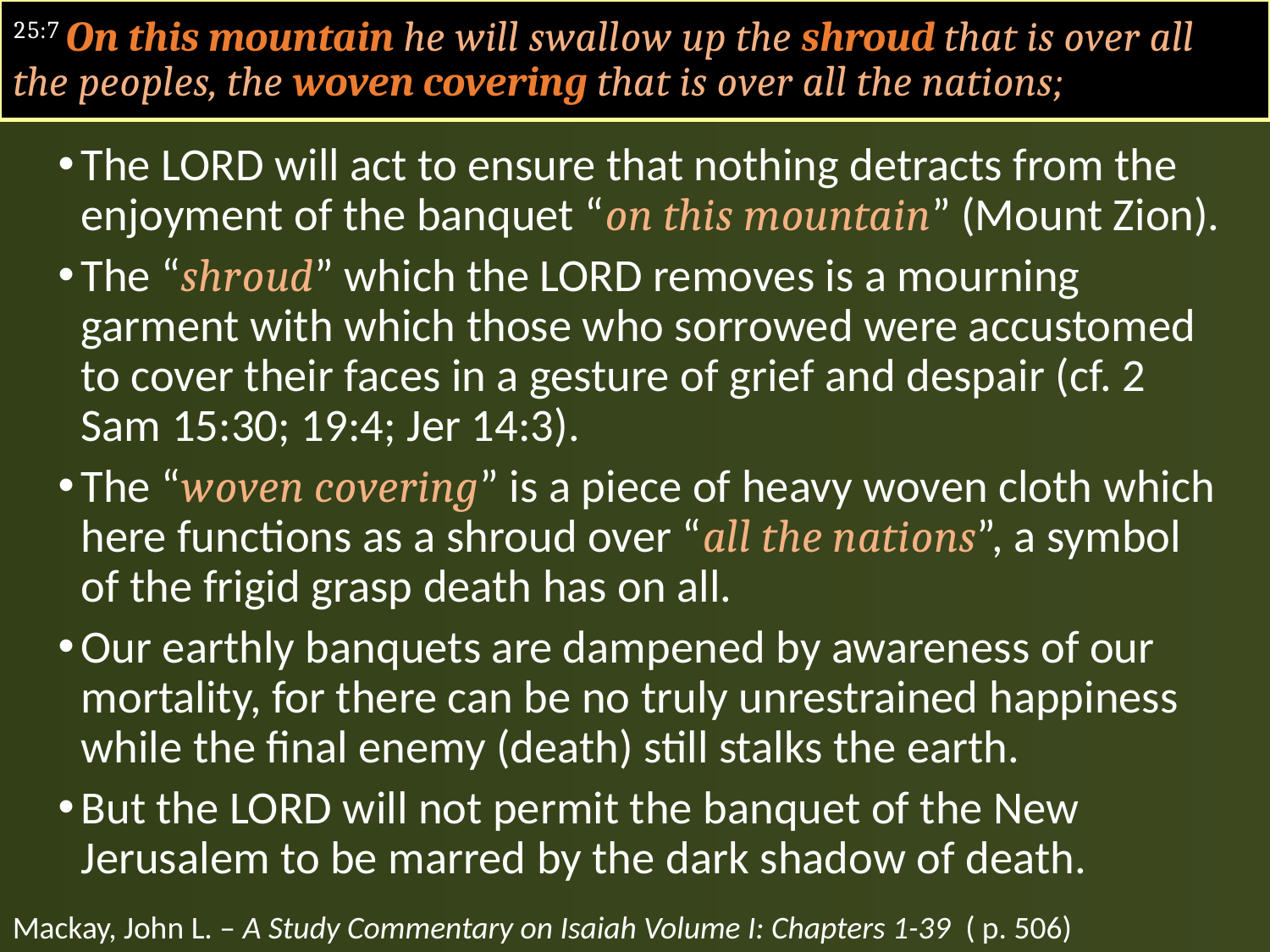

#
25:7 On this mountain he will swallow up the shroud that is over all the peoples, the woven covering that is over all the nations;
The LORD will act to ensure that nothing detracts from the enjoyment of the banquet “on this mountain” (Mount Zion).
The “shroud” which the LORD removes is a mourning garment with which those who sorrowed were accustomed to cover their faces in a gesture of grief and despair (cf. 2 Sam 15:30; 19:4; Jer 14:3).
The “woven covering” is a piece of heavy woven cloth which here functions as a shroud over “all the nations”, a symbol of the frigid grasp death has on all.
Our earthly banquets are dampened by awareness of our mortality, for there can be no truly unrestrained happiness while the final enemy (death) still stalks the earth.
But the LORD will not permit the banquet of the New Jerusalem to be marred by the dark shadow of death.

Mackay, John L. – A Study Commentary on Isaiah Volume I: Chapters 1-39  ( p. 506)